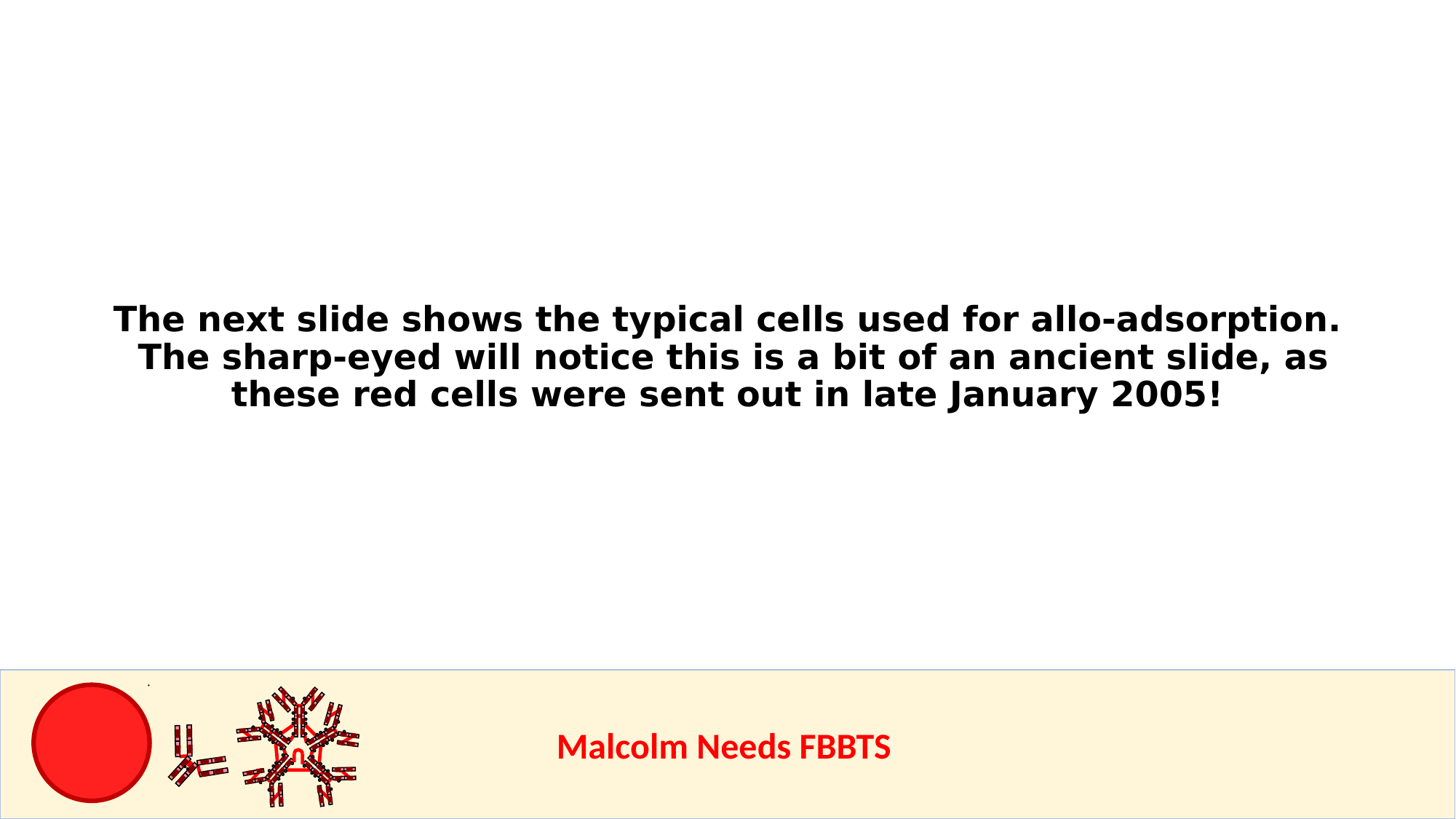

# The next slide shows the typical cells used for allo-adsorption.  The sharp-eyed will notice this is a bit of an ancient slide, as these red cells were sent out in late January 2005!
					Malcolm Needs FBBTS